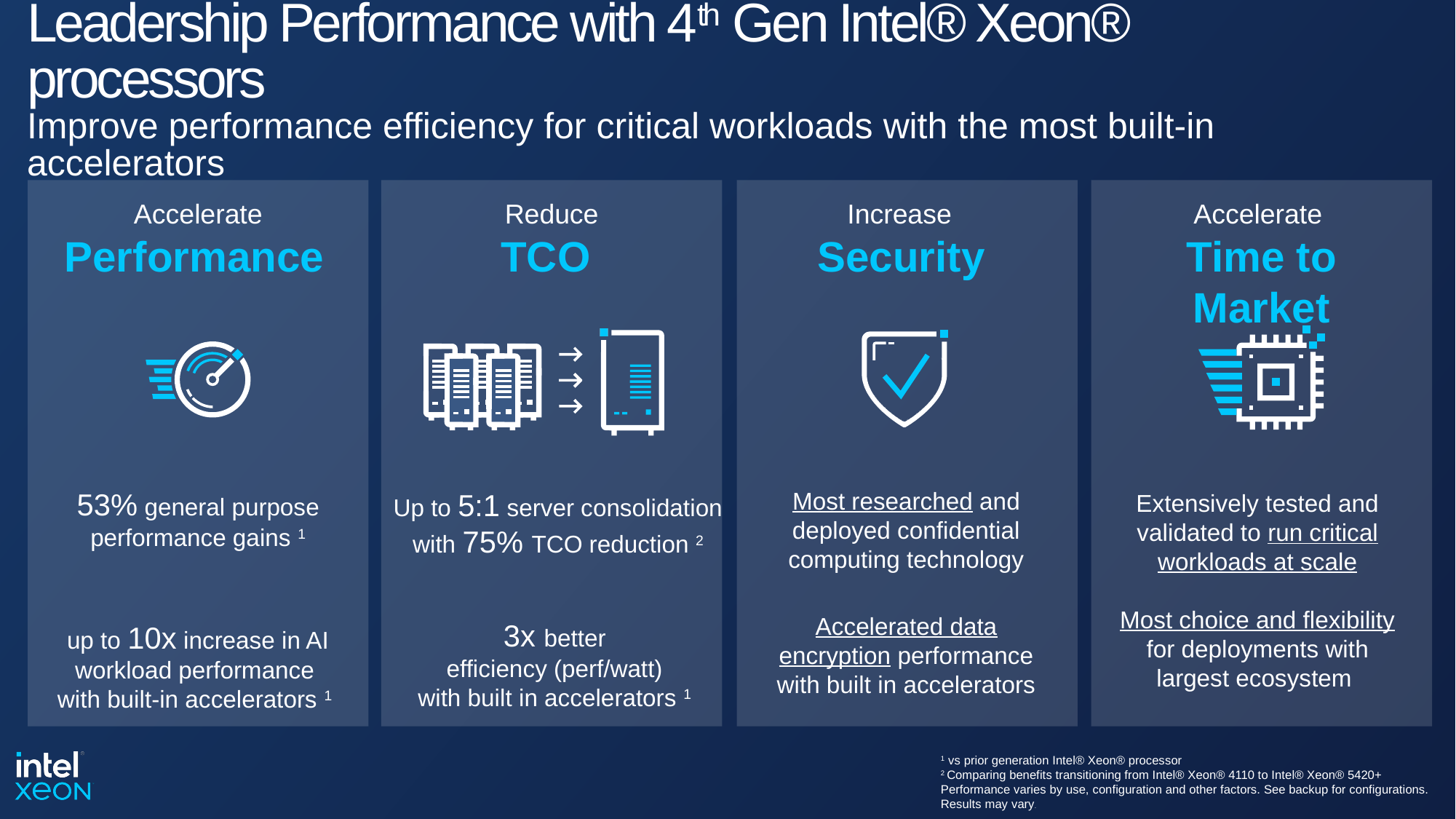

# Leadership Performance with 4th Gen Intel® Xeon® processors Improve performance efficiency for critical workloads with the most built-in accelerators
Accelerate
Performance
Reduce
TCO
Increase
Security
Accelerate
Time to Market

Up to 5:1 server consolidation with 75% TCO reduction 2

3x better
efficiency (perf/watt)
with built in accelerators 1
Most researched and deployed confidential computing technology
Accelerated data encryption performance with built in accelerators
53% general purpose performance gains 1
up to 10x increase in AI workload performance
with built-in accelerators 1
Extensively tested and validated to run critical workloads at scale
Most choice and flexibility for deployments with largest ecosystem
1 vs prior generation Intel® Xeon® processor
2 Comparing benefits transitioning from Intel® Xeon® 4110 to Intel® Xeon® 5420+
Performance varies by use, configuration and other factors. See backup for configurations. Results may vary.